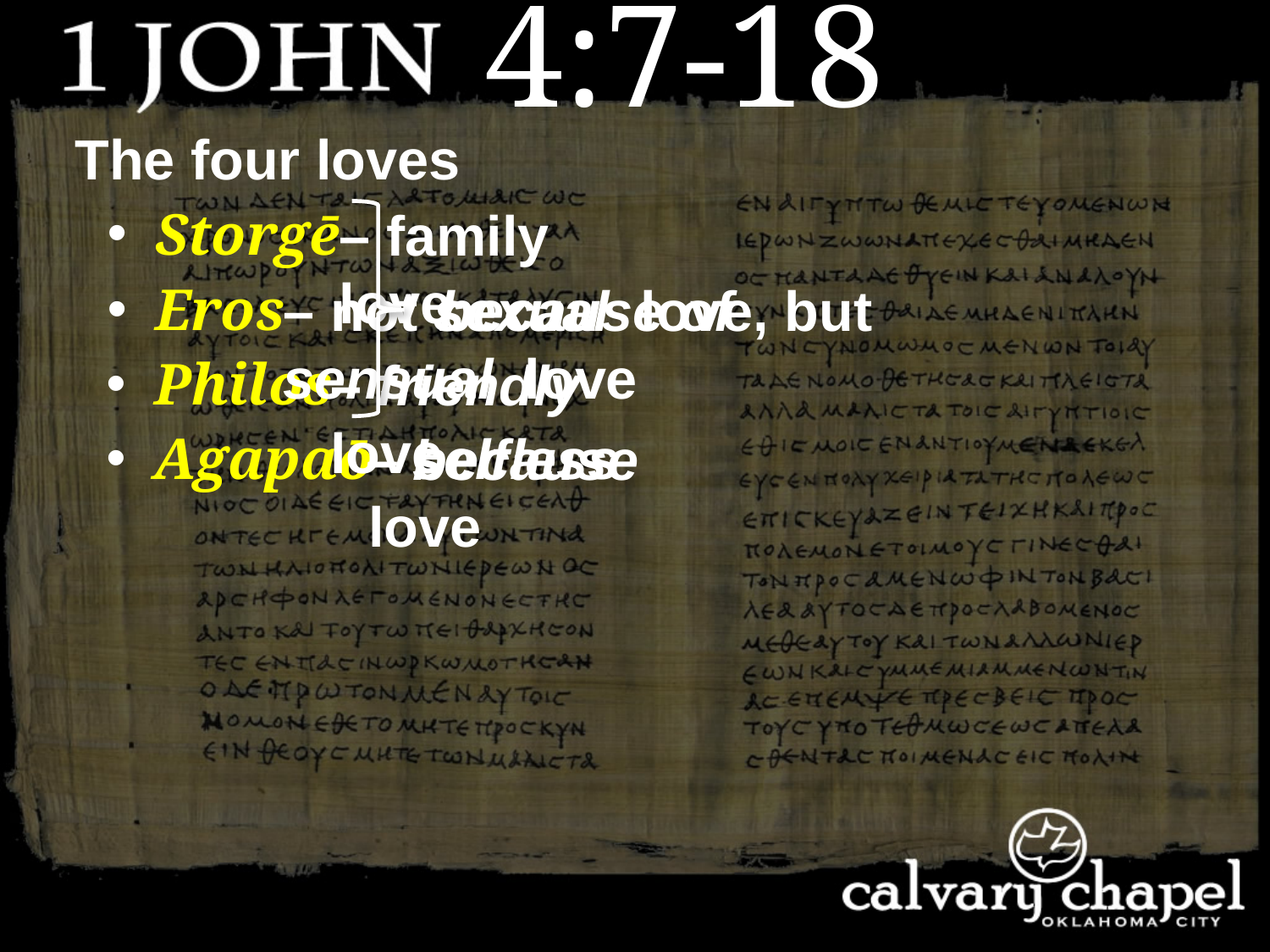

4:7-18
The four loves
 Storgē
– family love

 Eros
because of
– not sexual  love, but sensual  love
 Philos
– friendly  love
– selfless love
 Agapaō
– because